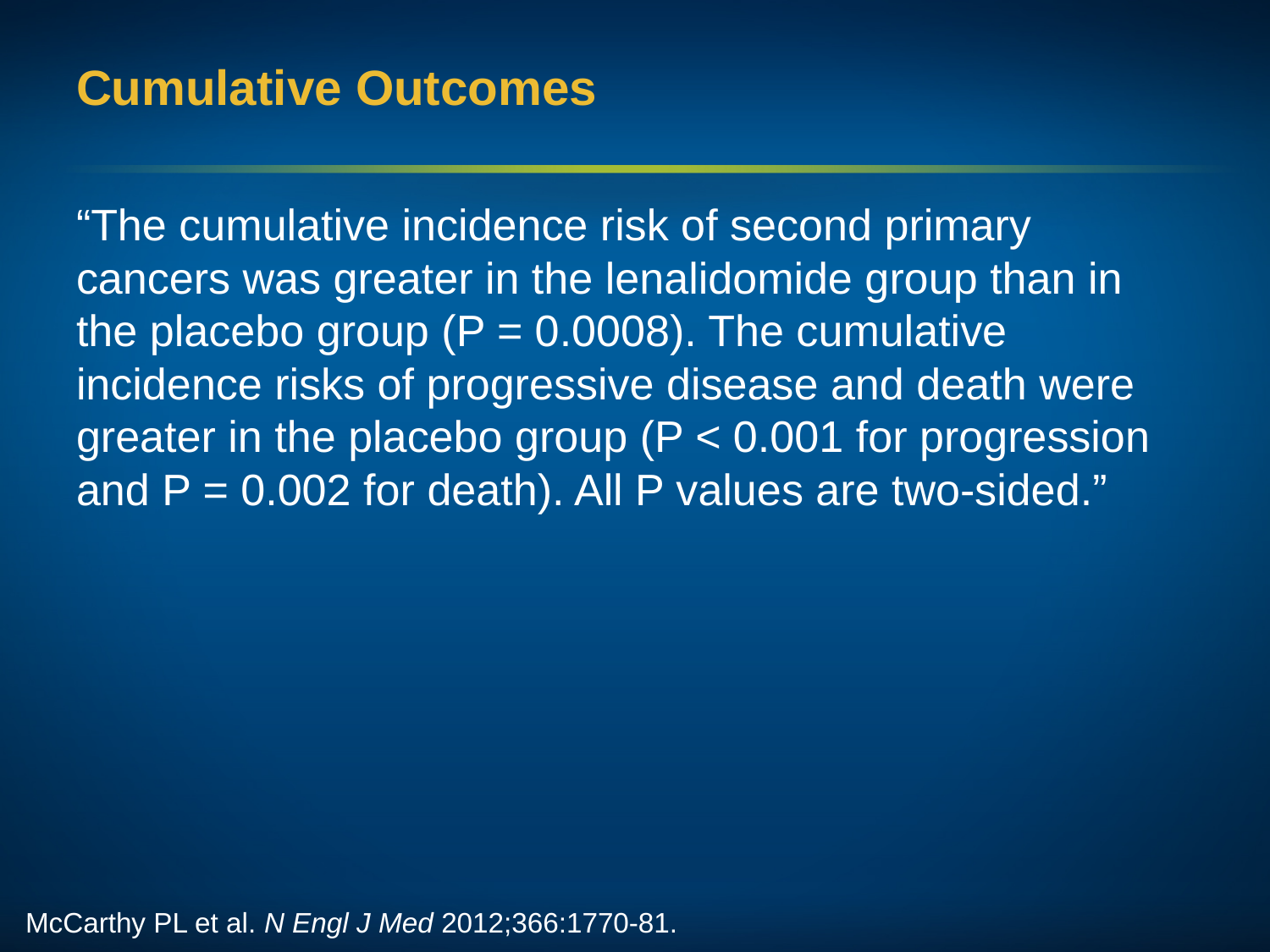

# Cumulative Outcomes
“The cumulative incidence risk of second primary cancers was greater in the lenalidomide group than in the placebo group (P = 0.0008). The cumulative incidence risks of progressive disease and death were greater in the placebo group (P < 0.001 for progression and P = 0.002 for death). All P values are two-sided.”
McCarthy PL et al. N Engl J Med 2012;366:1770-81.